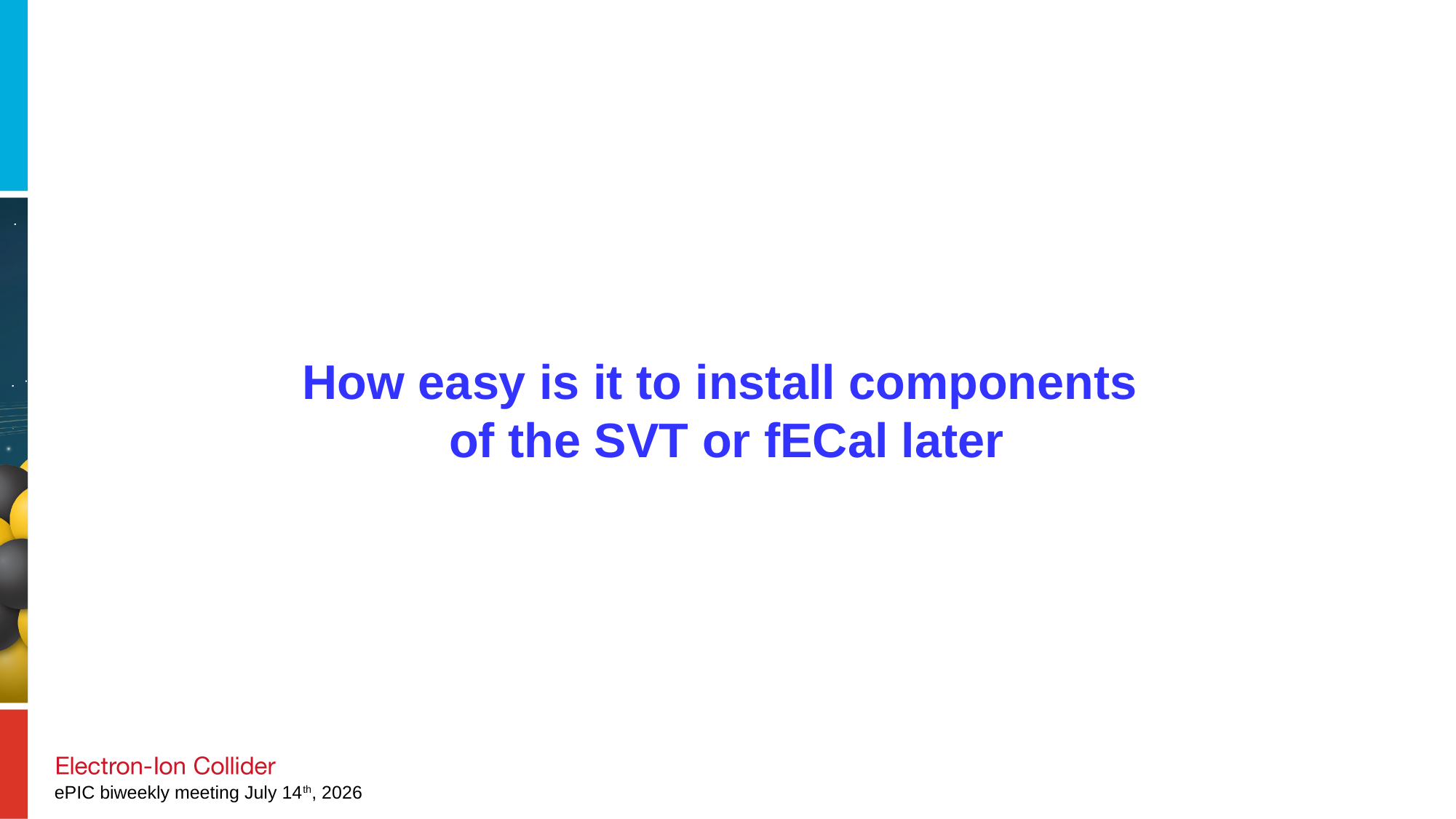

How easy is it to install components
of the SVT or fECal later